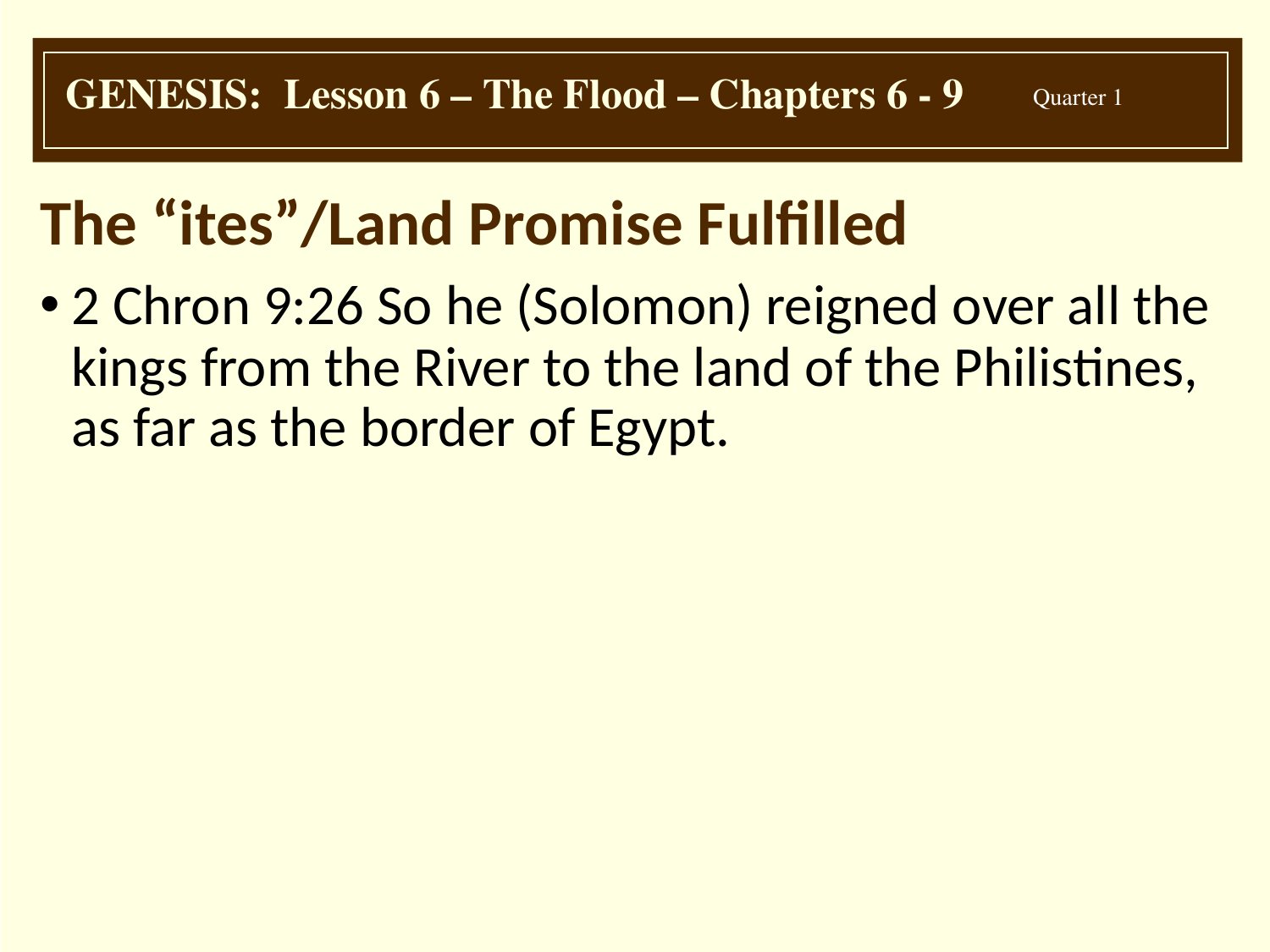

The “ites”/Land Promise Fulfilled
2 Chron 9:26 So he (Solomon) reigned over all the kings from the River to the land of the Philistines, as far as the border of Egypt.